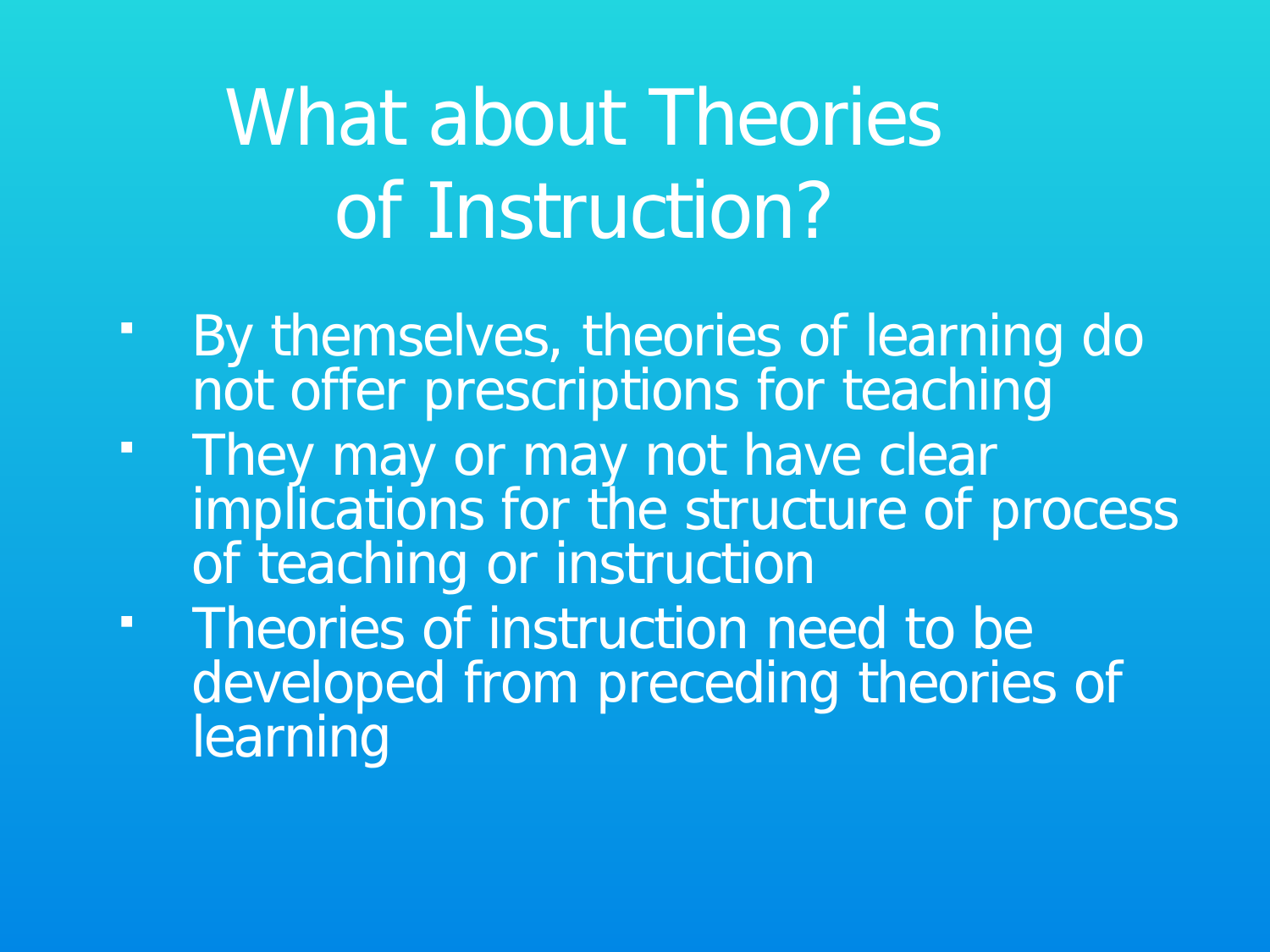

# What about Theories of Instruction?
By themselves, theories of learning do not offer prescriptions for teaching
They may or may not have clear implications for the structure of process of teaching or instruction
Theories of instruction need to be developed from preceding theories of learning